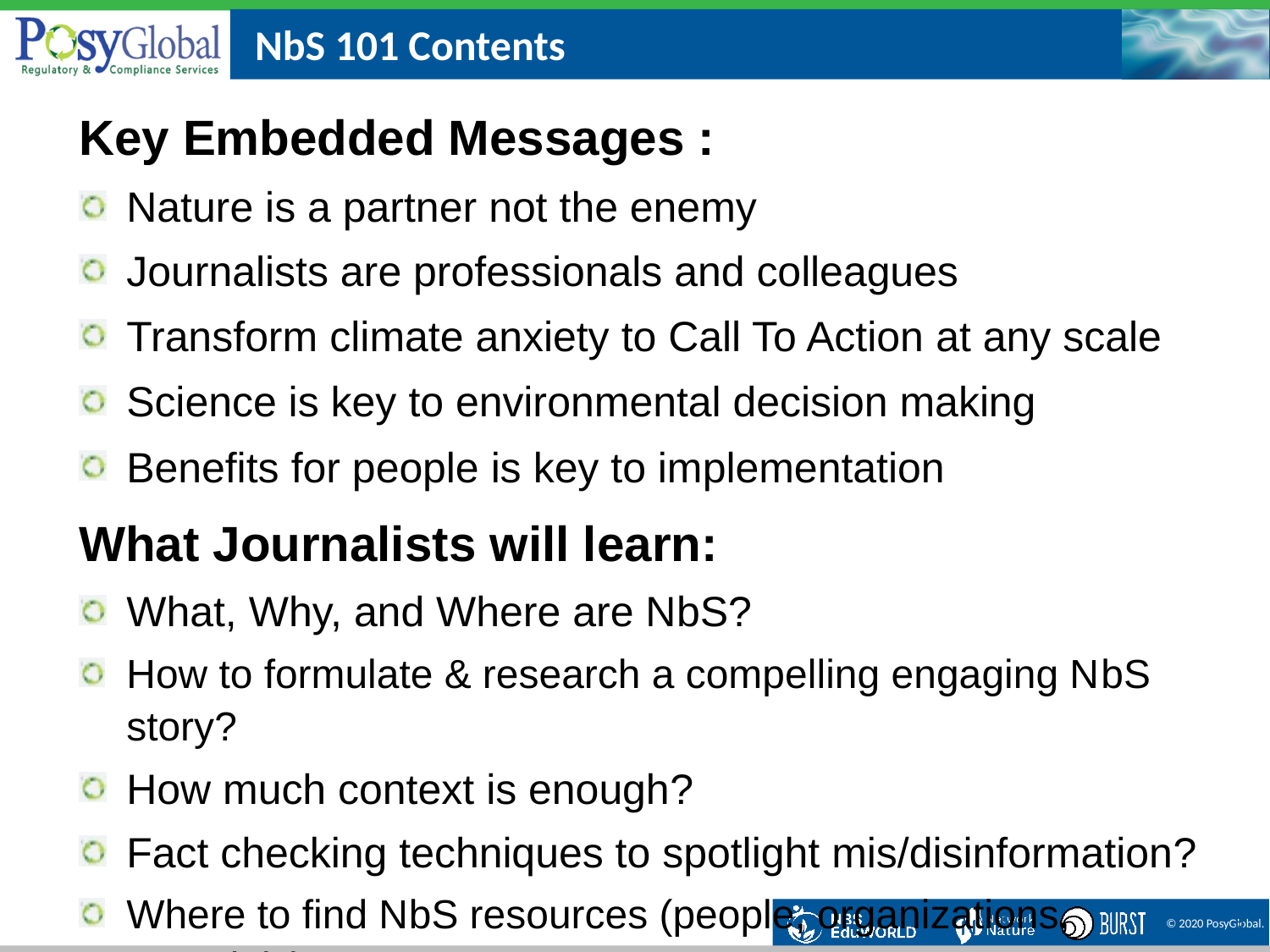

# NbS 101 Contents
Key Embedded Messages :
Nature is a partner not the enemy
Journalists are professionals and colleagues
Transform climate anxiety to Call To Action at any scale
Science is key to environmental decision making
Benefits for people is key to implementation
What Journalists will learn:
What, Why, and Where are NbS?
How to formulate & research a compelling engaging NbS story?
How much context is enough?
Fact checking techniques to spotlight mis/disinformation?
Where to find NbS resources (people, organizations, materials)?
5